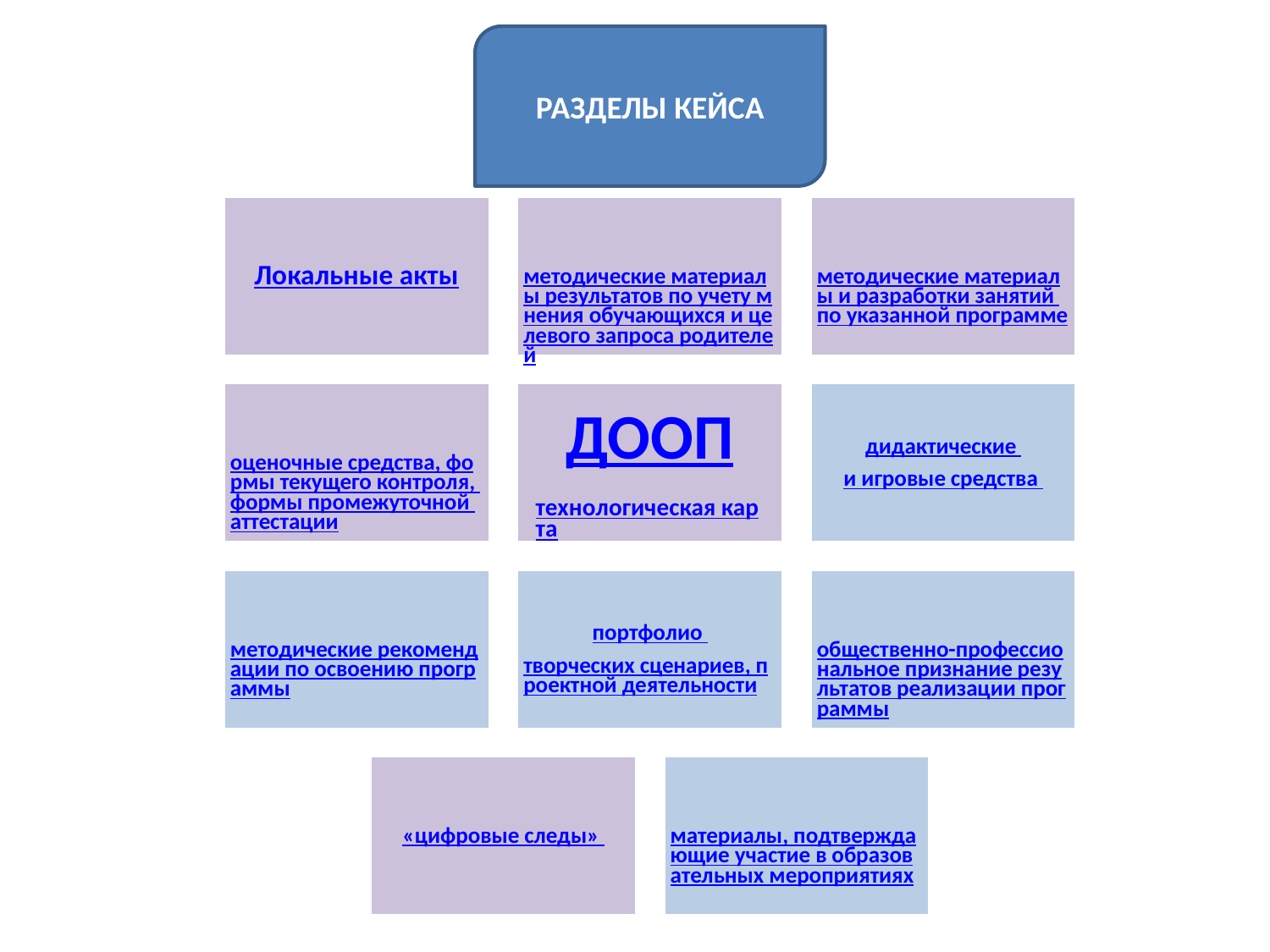

РАЗДЕЛЫ КЕЙСА
Локальные акты
методические материалы результатов по учету мнения обучающихся и целевого запроса родителей
методические материалы и разработки занятий по указанной программе
оценочные средства, формы текущего контроля, формы промежуточной аттестации
ДООП
технологическая карта
дидактические
и игровые средства
методические рекомендации по освоению программы
портфолио
творческих сценариев, проектной деятельности
общественно-профессиональное признание результатов реализации программы
«цифровые следы»
материалы, подтверждающие участие в образовательных мероприятиях